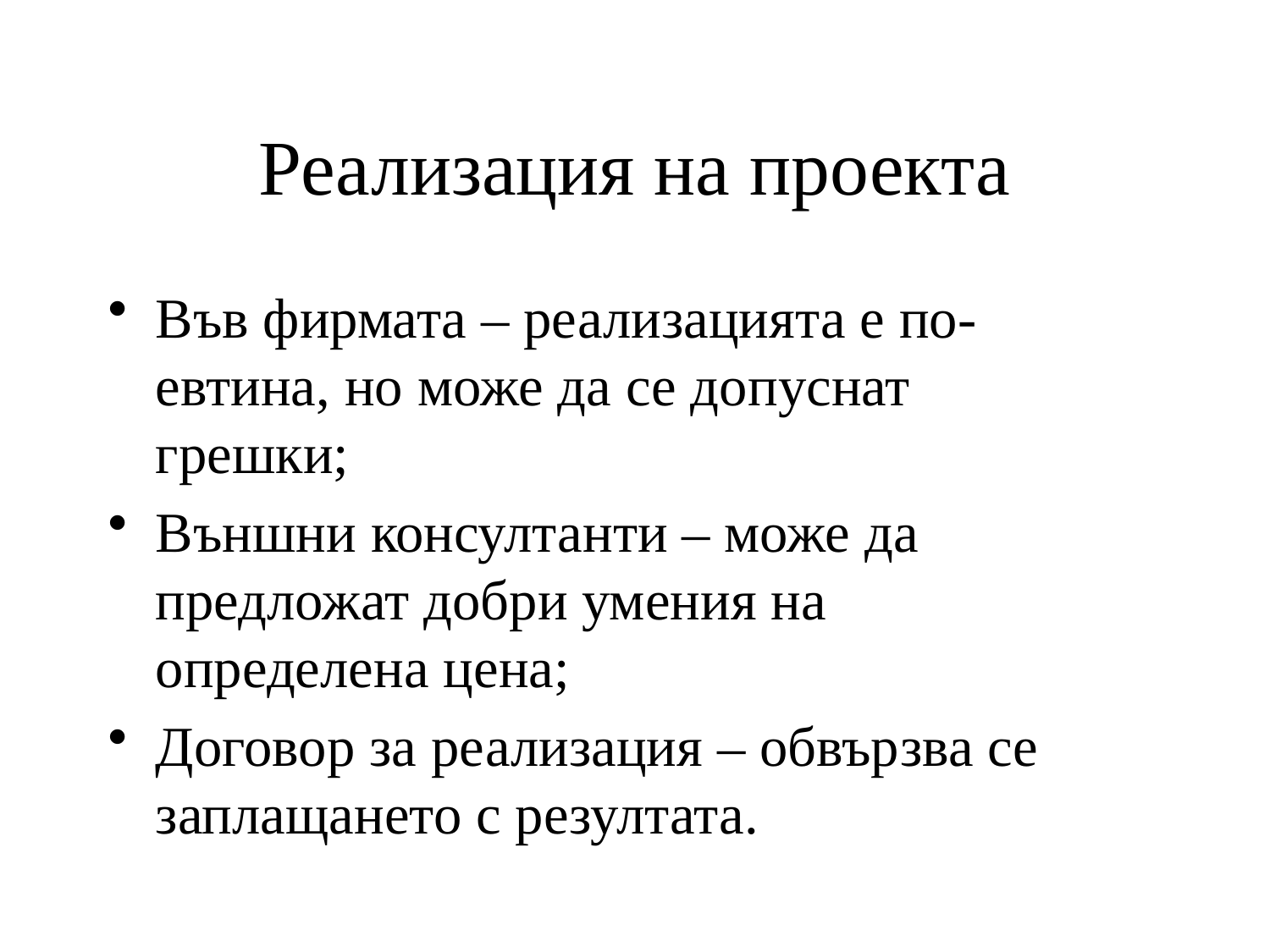

# Реализация на проекта
Във фирмата – реализацията е по-евтина, но може да се допуснат грешки;
Външни консултанти – може да предложат добри умения на определена цена;
Договор за реализация – обвързва се заплащането с резултата.